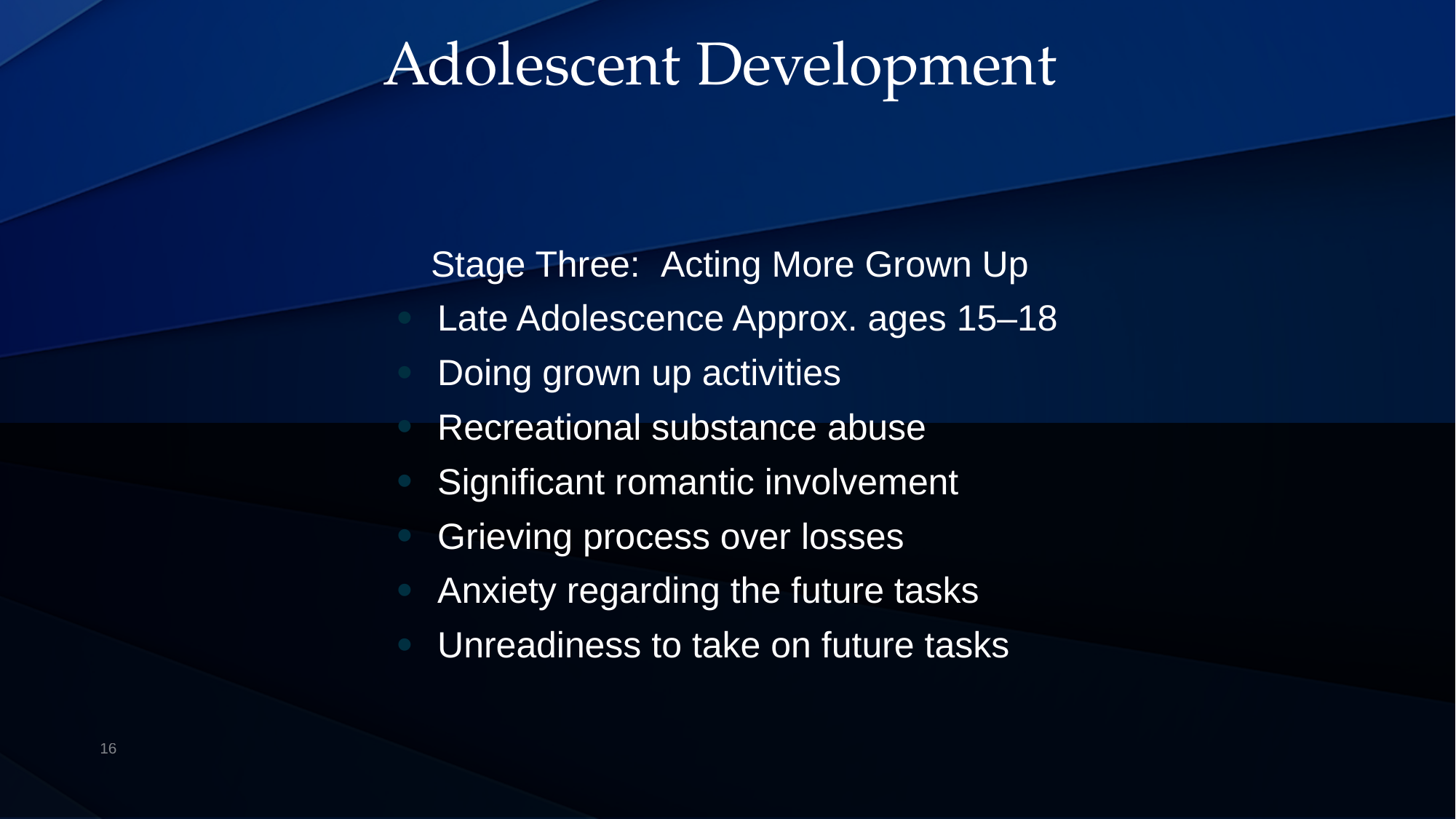

# Adolescent Development

Stage Three:  Acting More Grown Up
Late Adolescence Approx. ages 15–18
Doing grown up activities
Recreational substance abuse
Significant romantic involvement
Grieving process over losses
Anxiety regarding the future tasks
Unreadiness to take on future tasks

16